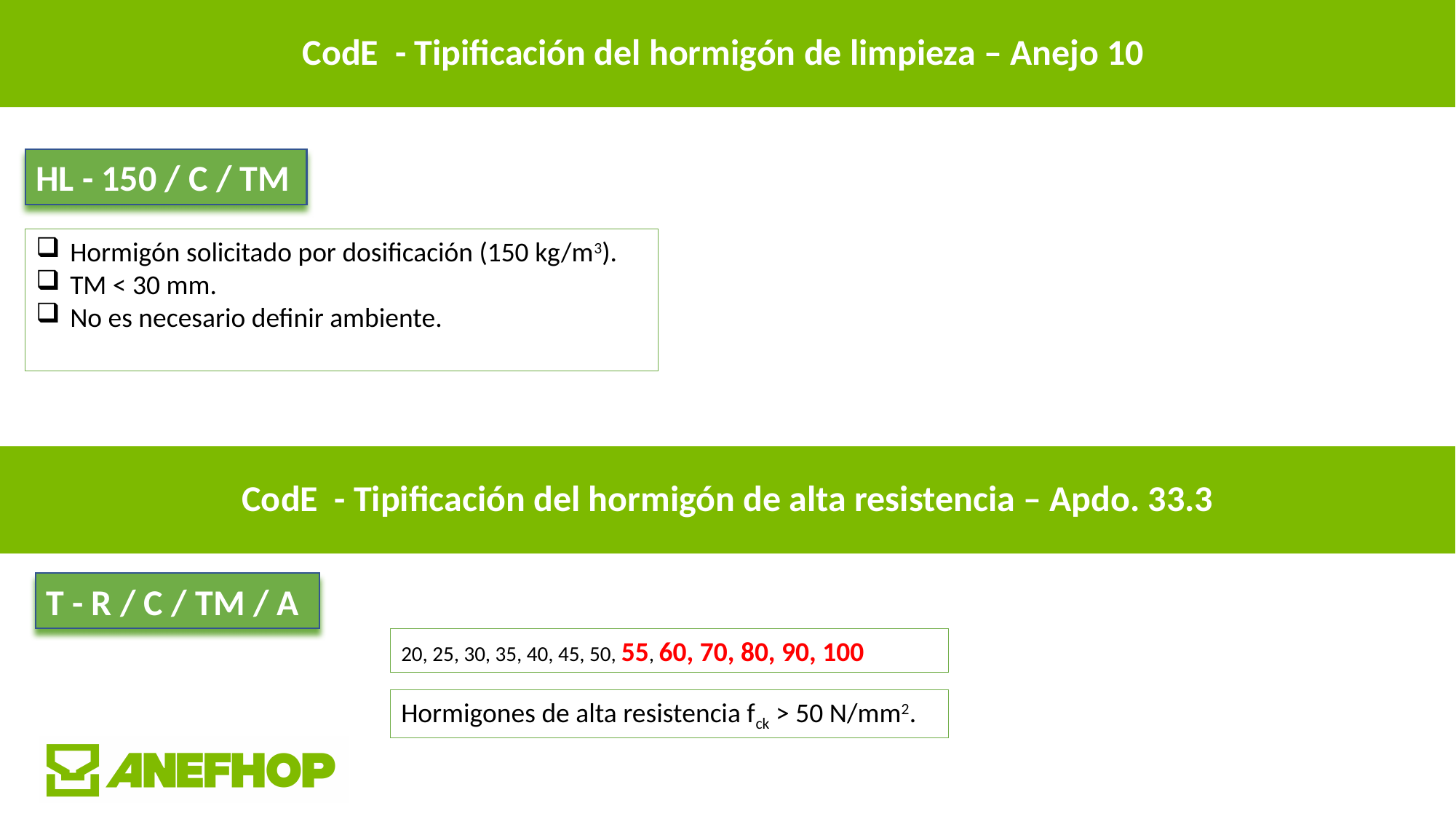

# CodE  - Tipificación del hormigón de limpieza – Anejo 10
HL - 150 / C / TM
Hormigón solicitado por dosificación (150 kg/m3).
TM < 30 mm.
No es necesario definir ambiente.

CodE  - Tipificación del hormigón de alta resistencia – Apdo. 33.3
T - R / C / TM / A
20, 25, 30, 35, 40, 45, 50, 55, 60, 70, 80, 90, 100
Hormigones de alta resistencia fck > 50 N/mm2.